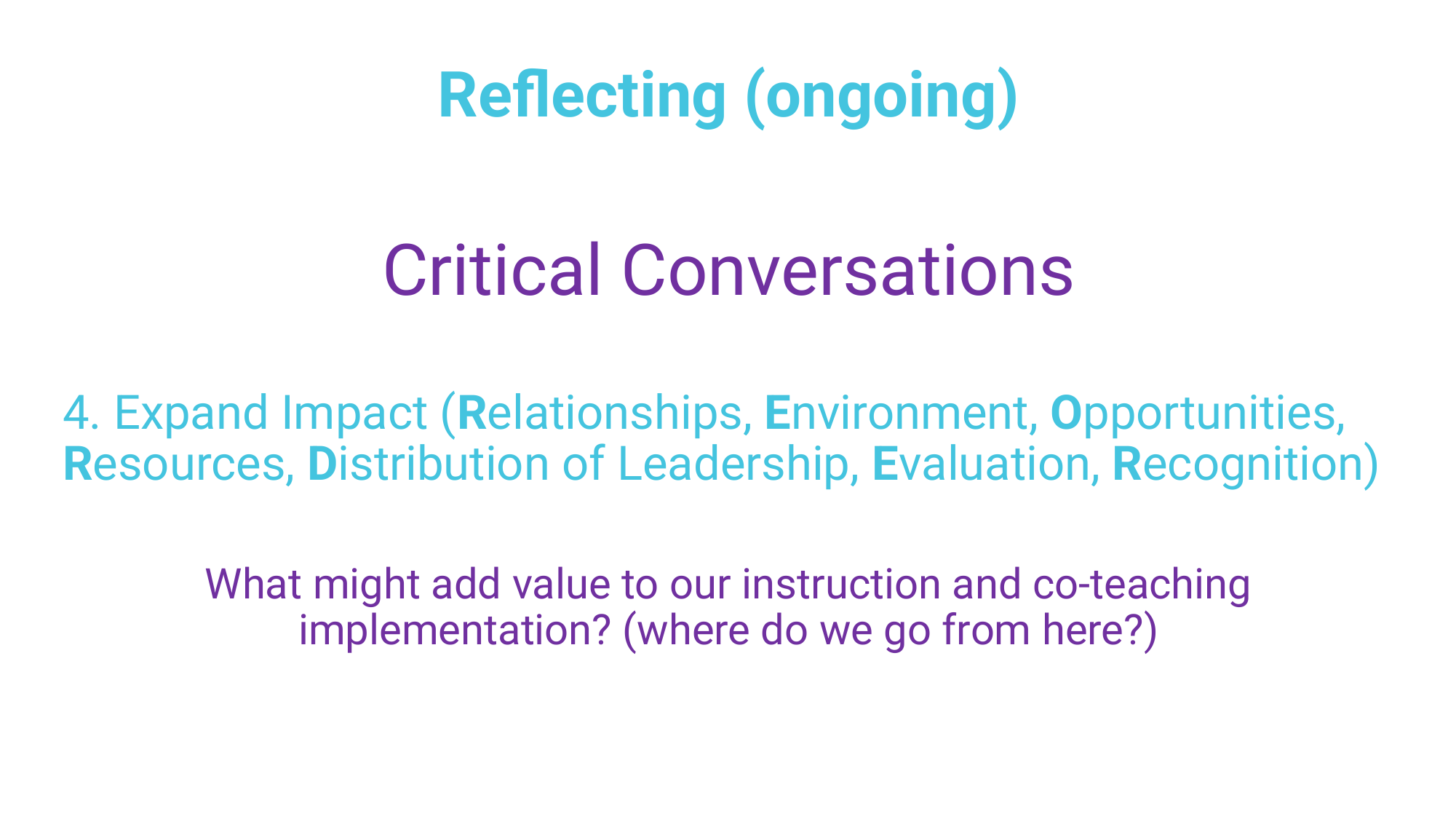

Reflecting (ongoing)

Critical Conversations

4. Expand Impact (Relationships, Environment, Opportunities, Resources, Distribution of Leadership, Evaluation, Recognition)

What might add value to our instruction and co-teaching implementation? (where do we go from here?)